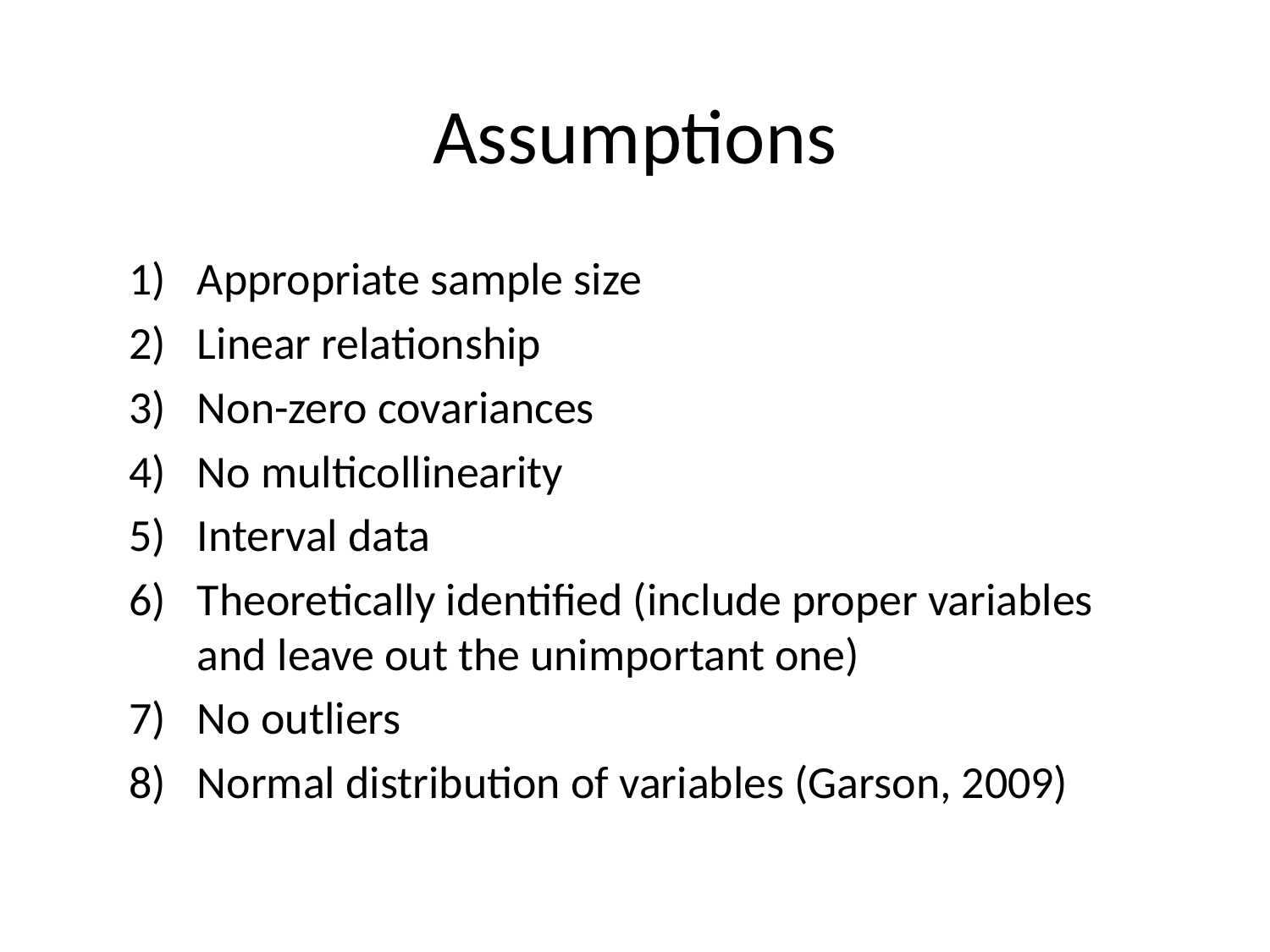

# Assumptions
Appropriate sample size
Linear relationship
Non-zero covariances
No multicollinearity
Interval data
Theoretically identified (include proper variables and leave out the unimportant one)
No outliers
Normal distribution of variables (Garson, 2009)